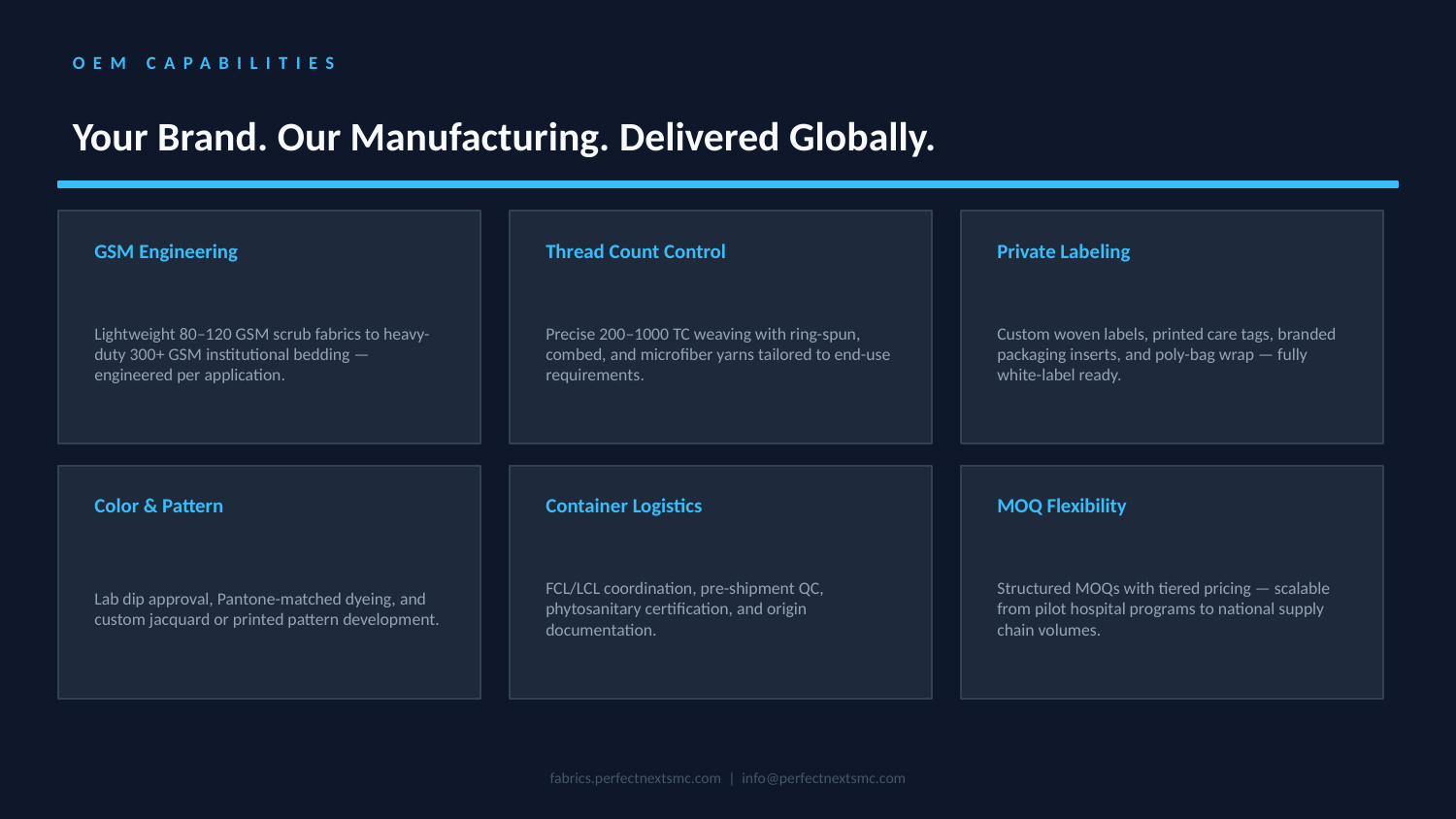

OEM CAPABILITIES
Your Brand. Our Manufacturing. Delivered Globally.

GSM Engineering
Thread Count Control
Private Labeling
Lightweight 80–120 GSM scrub fabrics to heavy-duty 300+ GSM institutional bedding — engineered per application.
Precise 200–1000 TC weaving with ring-spun, combed, and microfiber yarns tailored to end-use requirements.
Custom woven labels, printed care tags, branded packaging inserts, and poly-bag wrap — fully white-label ready.

Color & Pattern
Container Logistics
MOQ Flexibility
Lab dip approval, Pantone-matched dyeing, and custom jacquard or printed pattern development.
FCL/LCL coordination, pre-shipment QC, phytosanitary certification, and origin documentation.
Structured MOQs with tiered pricing — scalable from pilot hospital programs to national supply chain volumes.
fabrics.perfectnextsmc.com  |  info@perfectnextsmc.com